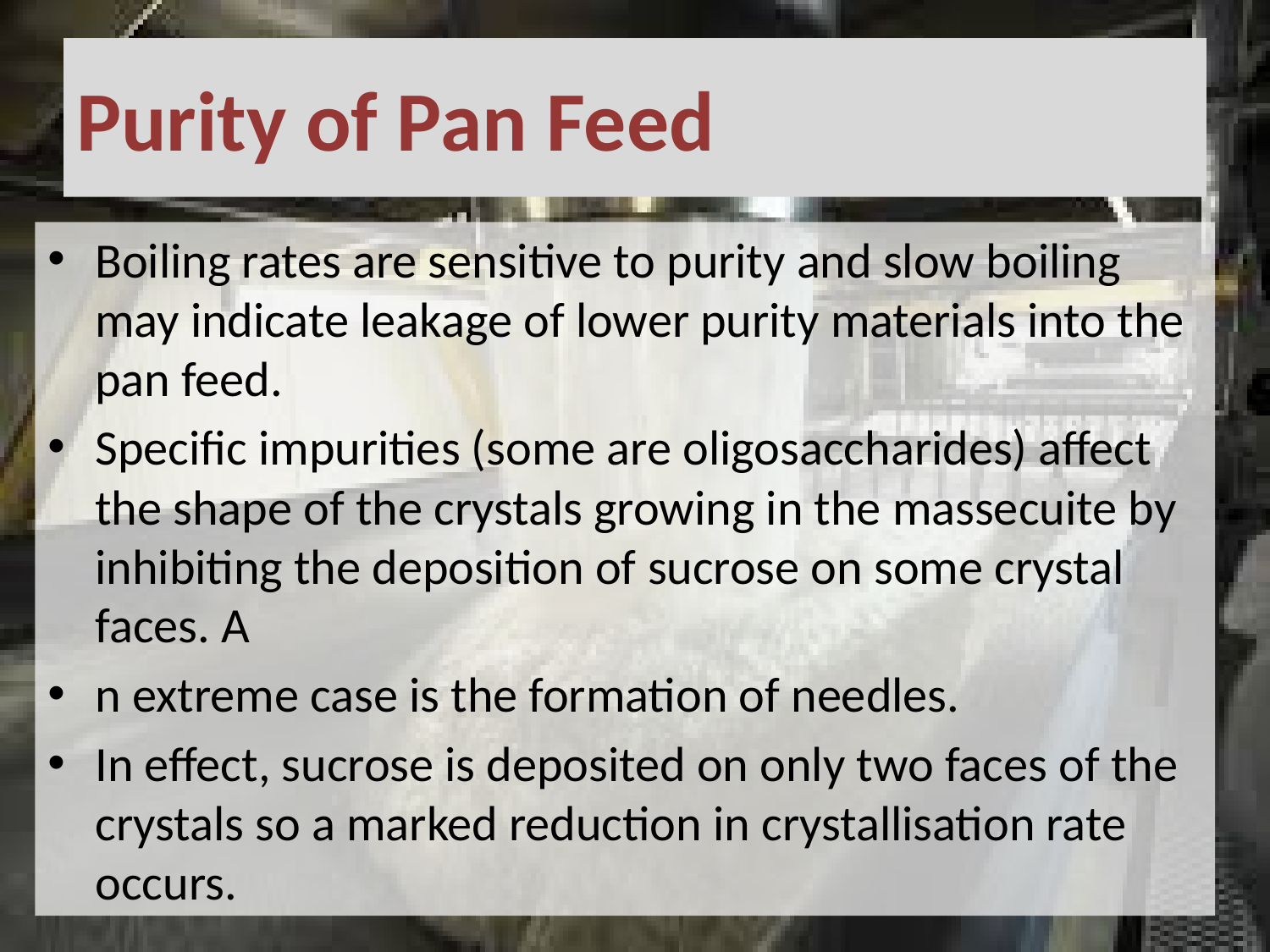

# Purity of Pan Feed
Boiling rates are sensitive to purity and slow boiling may indicate leakage of lower purity materials into the pan feed.
Specific impurities (some are oligosaccharides) affect the shape of the crystals growing in the massecuite by inhibiting the deposition of sucrose on some crystal faces. A
n extreme case is the formation of needles.
In effect, sucrose is deposited on only two faces of the crystals so a marked reduction in crystallisation rate occurs.